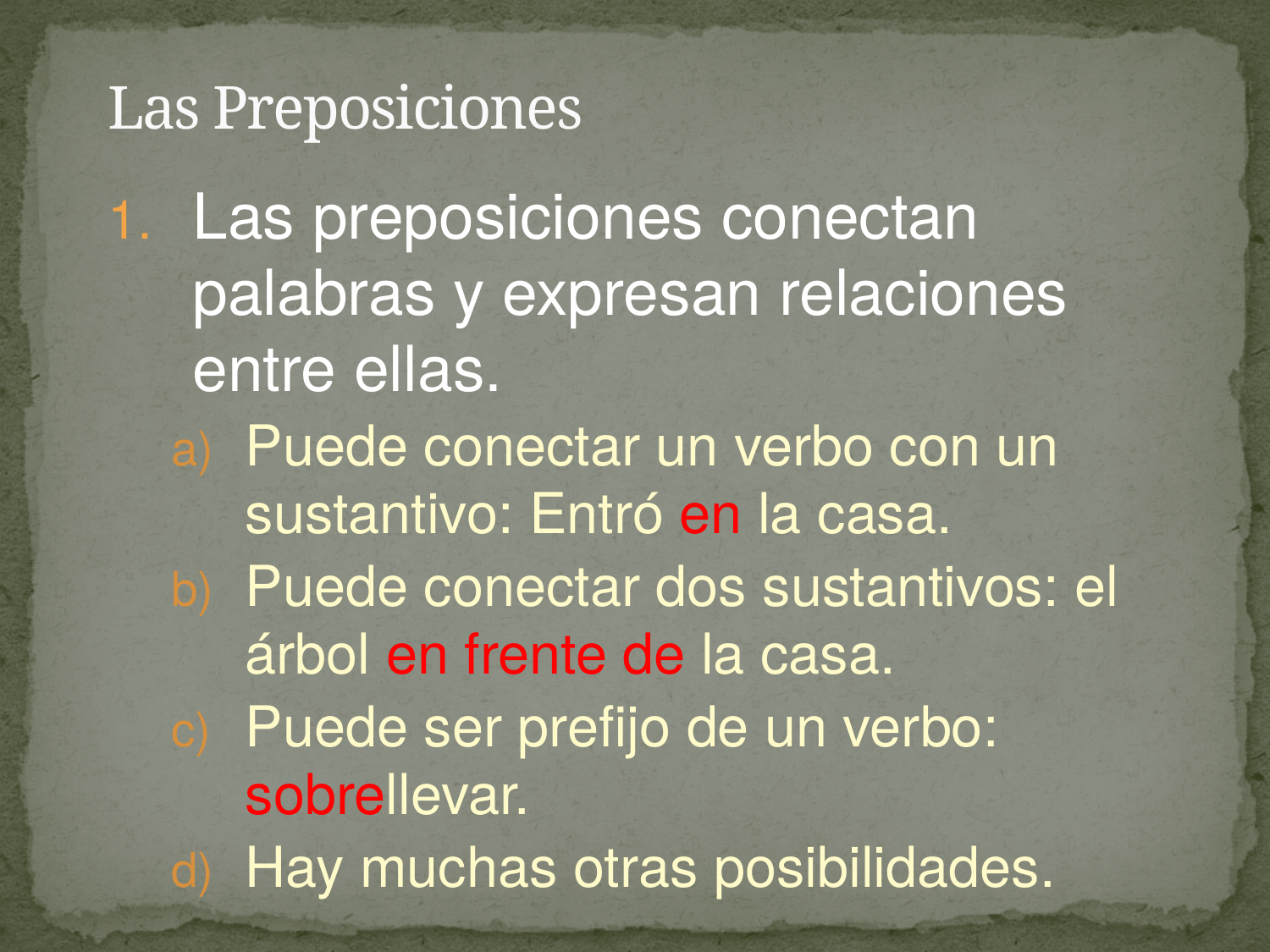

# Las Preposiciones
Las preposiciones conectan palabras y expresan relaciones entre ellas.
Puede conectar un verbo con un sustantivo: Entró en la casa.
Puede conectar dos sustantivos: el árbol en frente de la casa.
Puede ser prefijo de un verbo: sobrellevar.
Hay muchas otras posibilidades.